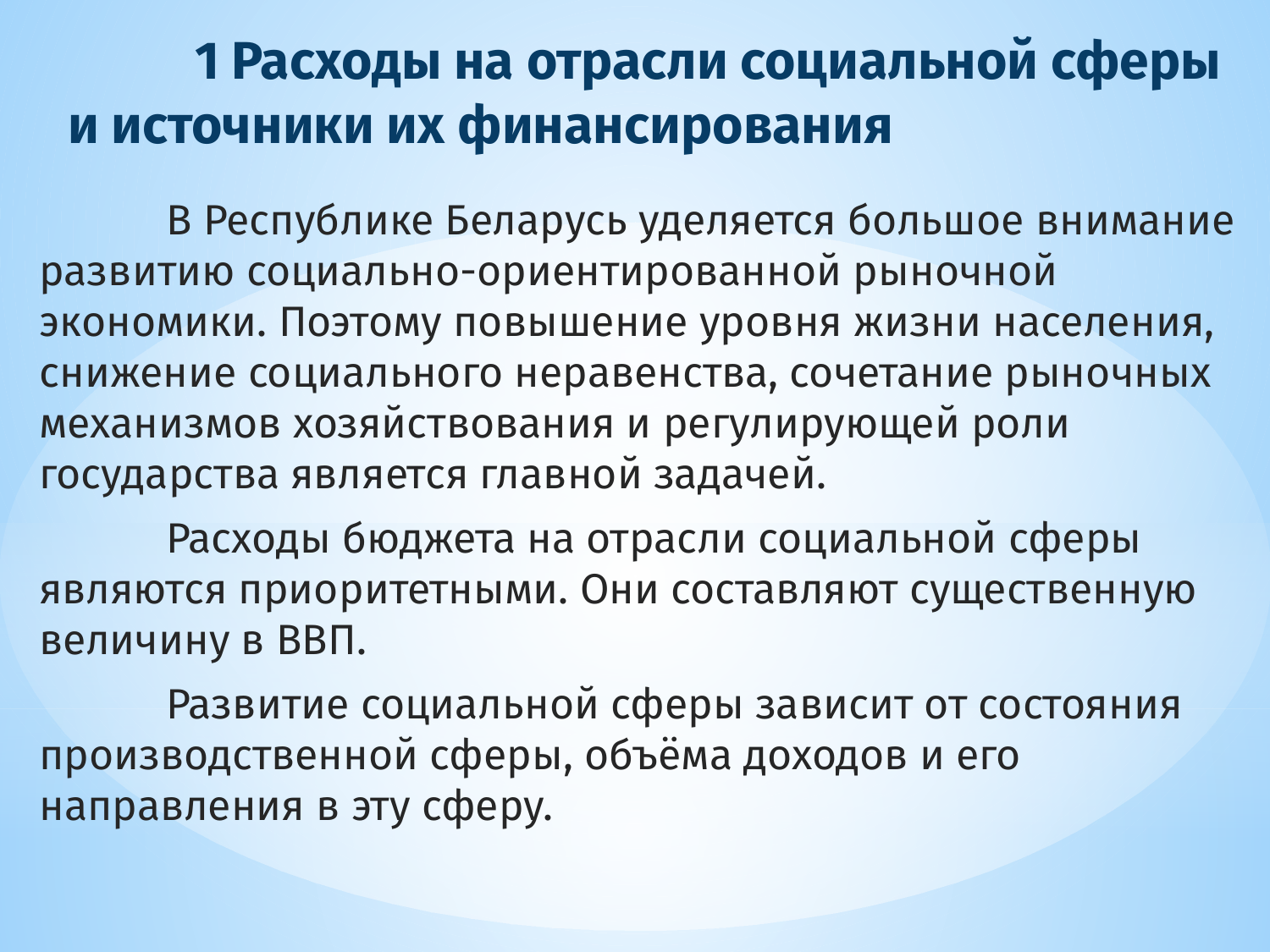

# 1 Расходы на отрасли социальной сферы и источники их финансирования
	В Республике Беларусь уделяется большое внимание развитию социально-ориентированной рыночной экономики. Поэтому повышение уровня жизни населения, снижение социального неравенства, сочетание рыночных механизмов хозяйствования и регулирующей роли государства является главной задачей.
	Расходы бюджета на отрасли социальной сферы являются приоритетными. Они составляют существенную величину в ВВП.
	Развитие социальной сферы зависит от состояния производственной сферы, объёма доходов и его направления в эту сферу.